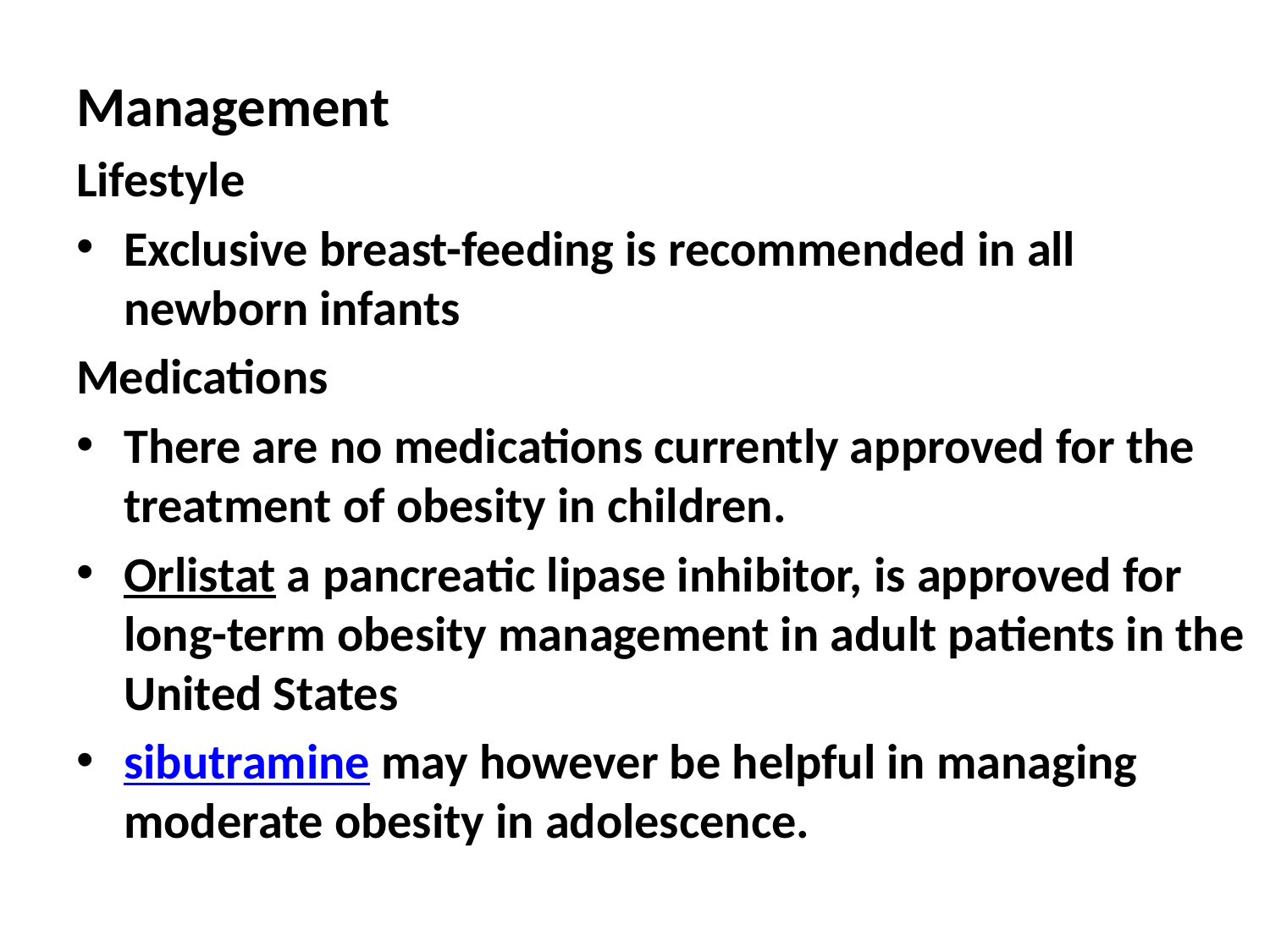

Management
Lifestyle
Exclusive breast-feeding is recommended in all newborn infants
Medications
There are no medications currently approved for the treatment of obesity in children.
Orlistat a pancreatic lipase inhibitor, is approved for long-term obesity management in adult patients in the United States
sibutramine may however be helpful in managing moderate obesity in adolescence.